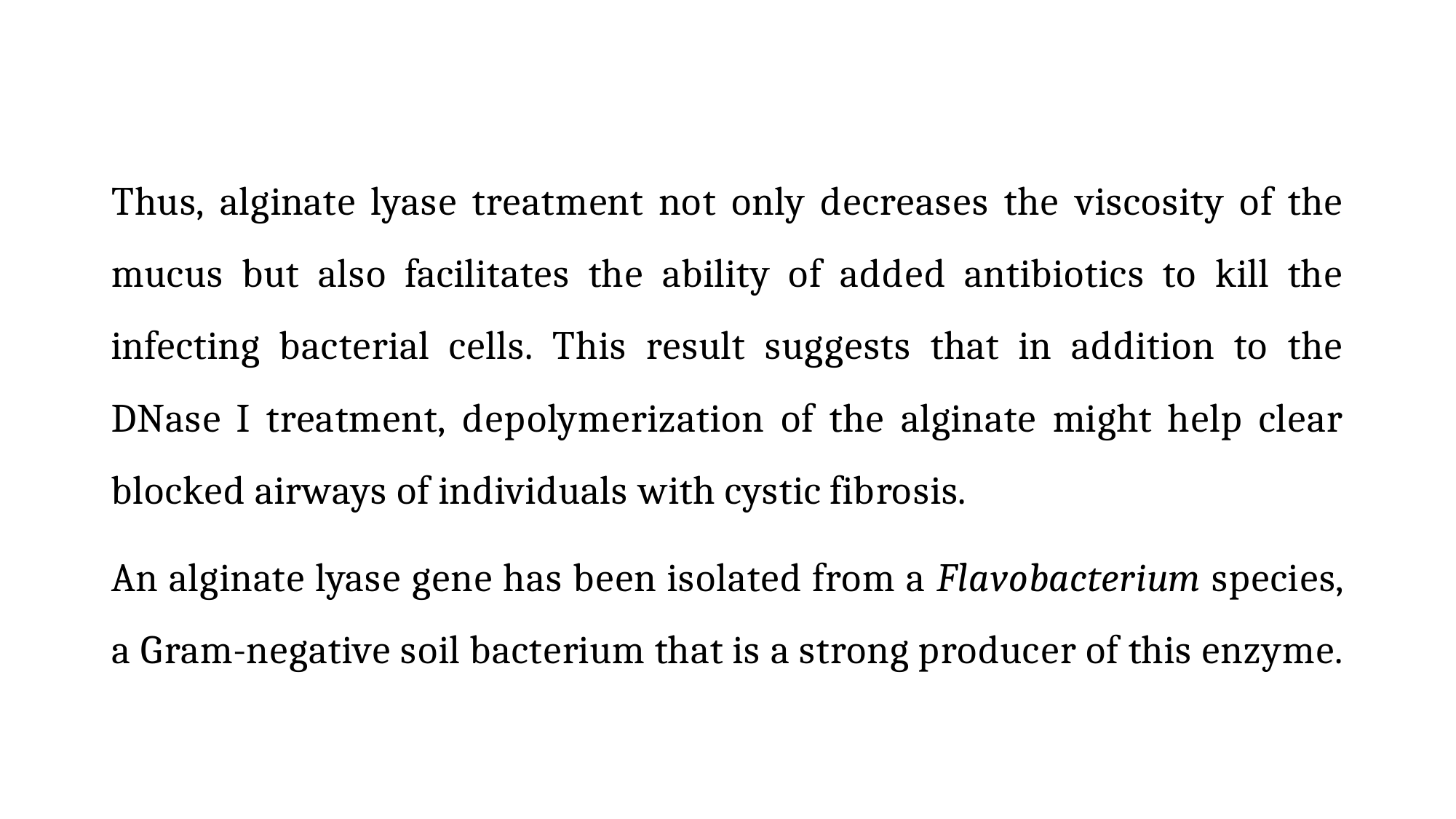

Thus, alginate lyase treatment not only decreases the viscosity of the mucus but also facilitates the ability of added antibiotics to kill the infecting bacterial cells. This result suggests that in addition to the DNase I treatment, depolymerization of the alginate might help clear blocked airways of individuals with cystic fibrosis.
An alginate lyase gene has been isolated from a Flavobacterium species, a Gram-negative soil bacterium that is a strong producer of this enzyme.